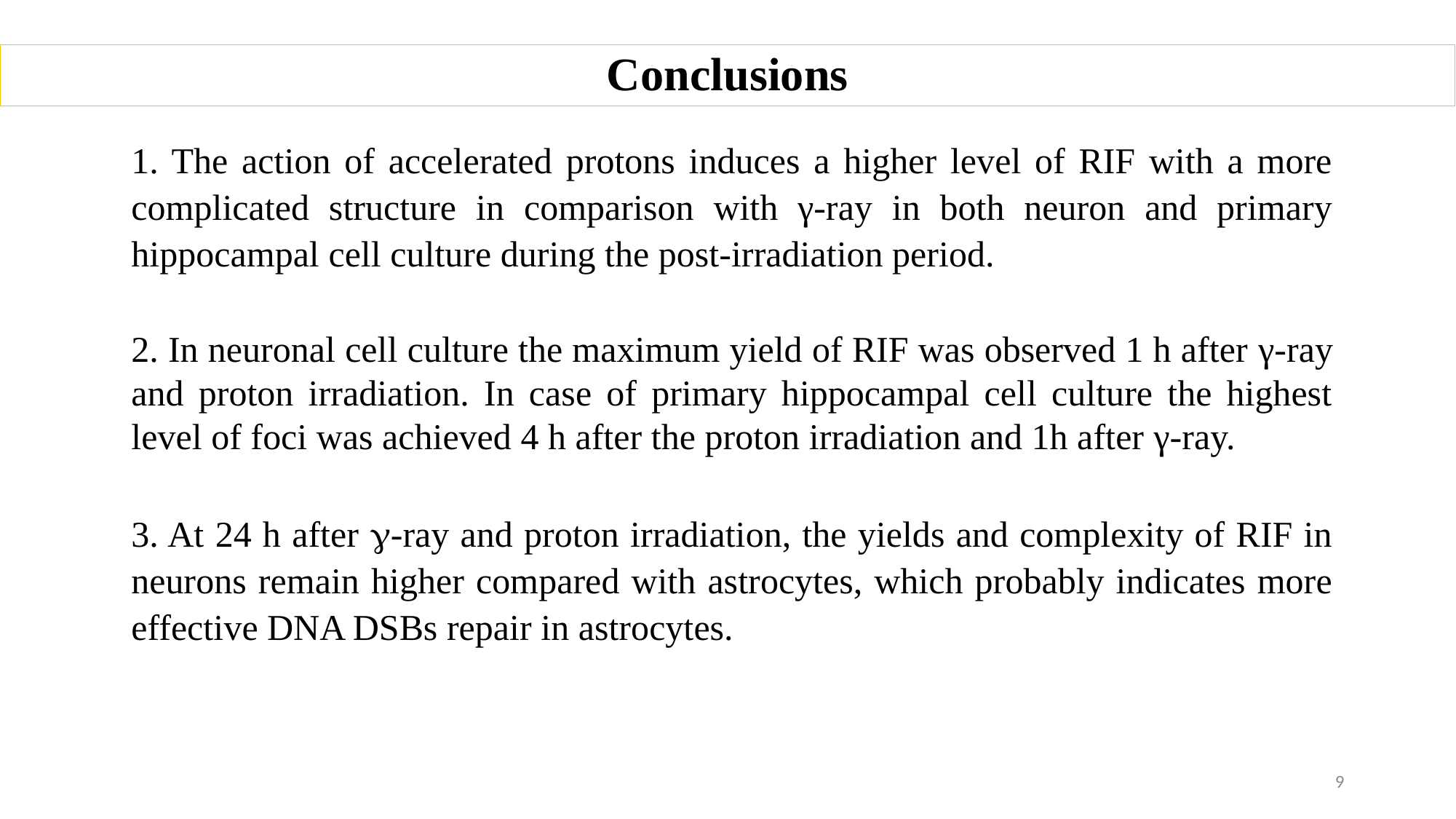

# Conclusions

1. The action of accelerated protons induces a higher level of RIF with a more complicated structure in comparison with γ-ray in both neuron and primary hippocampal cell culture during the post-irradiation period.

2. In neuronal cell culture the maximum yield of RIF was observed 1 h after γ-ray and proton irradiation. In case of primary hippocampal cell culture the highest level of foci was achieved 4 h after the proton irradiation and 1h after γ-ray.

3. At 24 h after γ-ray and proton irradiation, the yields and complexity of RIF in neurons remain higher compared with astrocytes, which probably indicates more effective DNA DSBs repair in astrocytes.
9